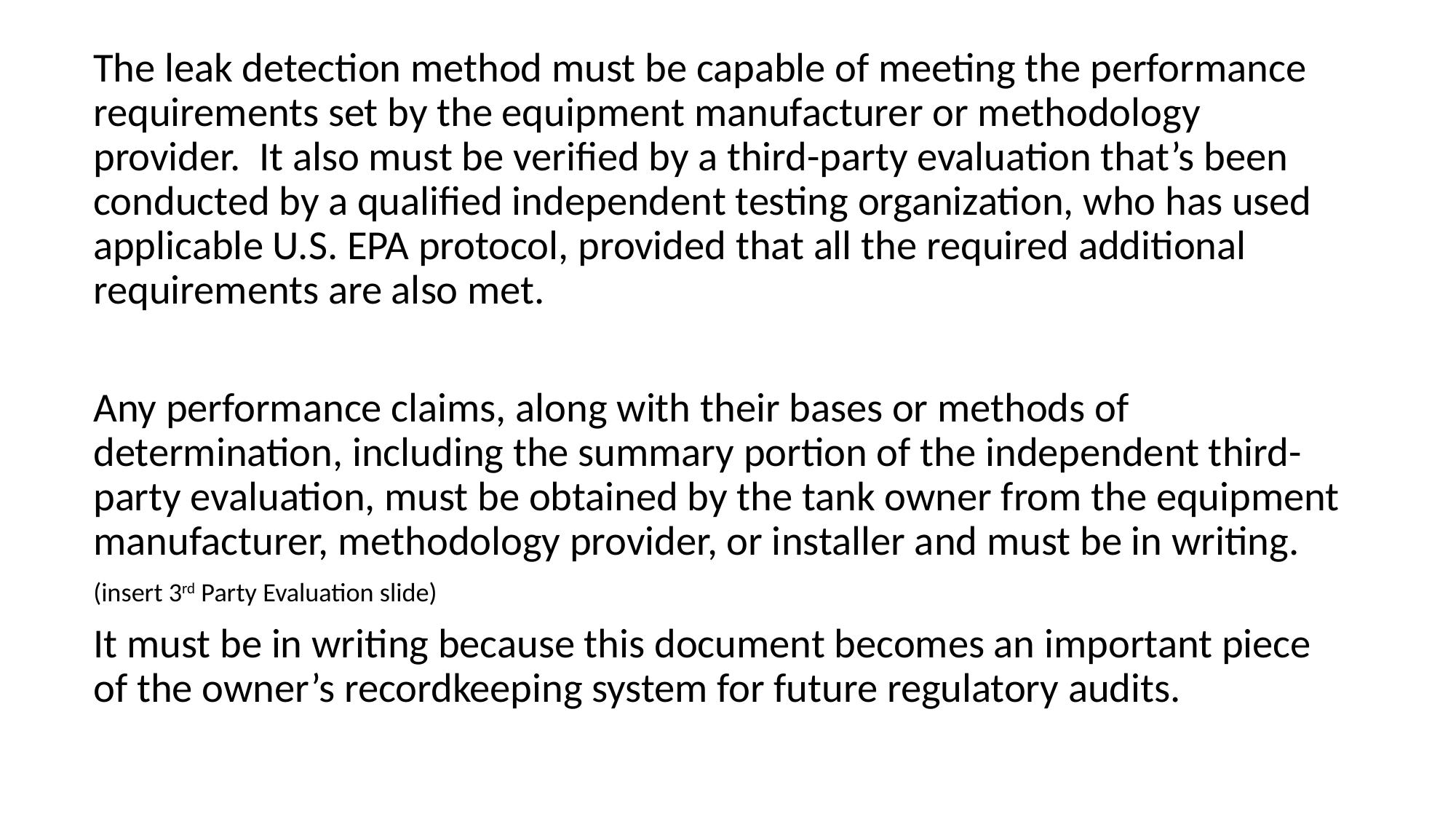

The leak detection method must be capable of meeting the performance requirements set by the equipment manufacturer or methodology provider.  It also must be verified by a third-party evaluation that’s been conducted by a qualified independent testing organization, who has used applicable U.S. EPA protocol, provided that all the required additional requirements are also met.

Any performance claims, along with their bases or methods of determination, including the summary portion of the independent third-party evaluation, must be obtained by the tank owner from the equipment manufacturer, methodology provider, or installer and must be in writing.
(insert 3rd Party Evaluation slide)
It must be in writing because this document becomes an important piece of the owner’s recordkeeping system for future regulatory audits.